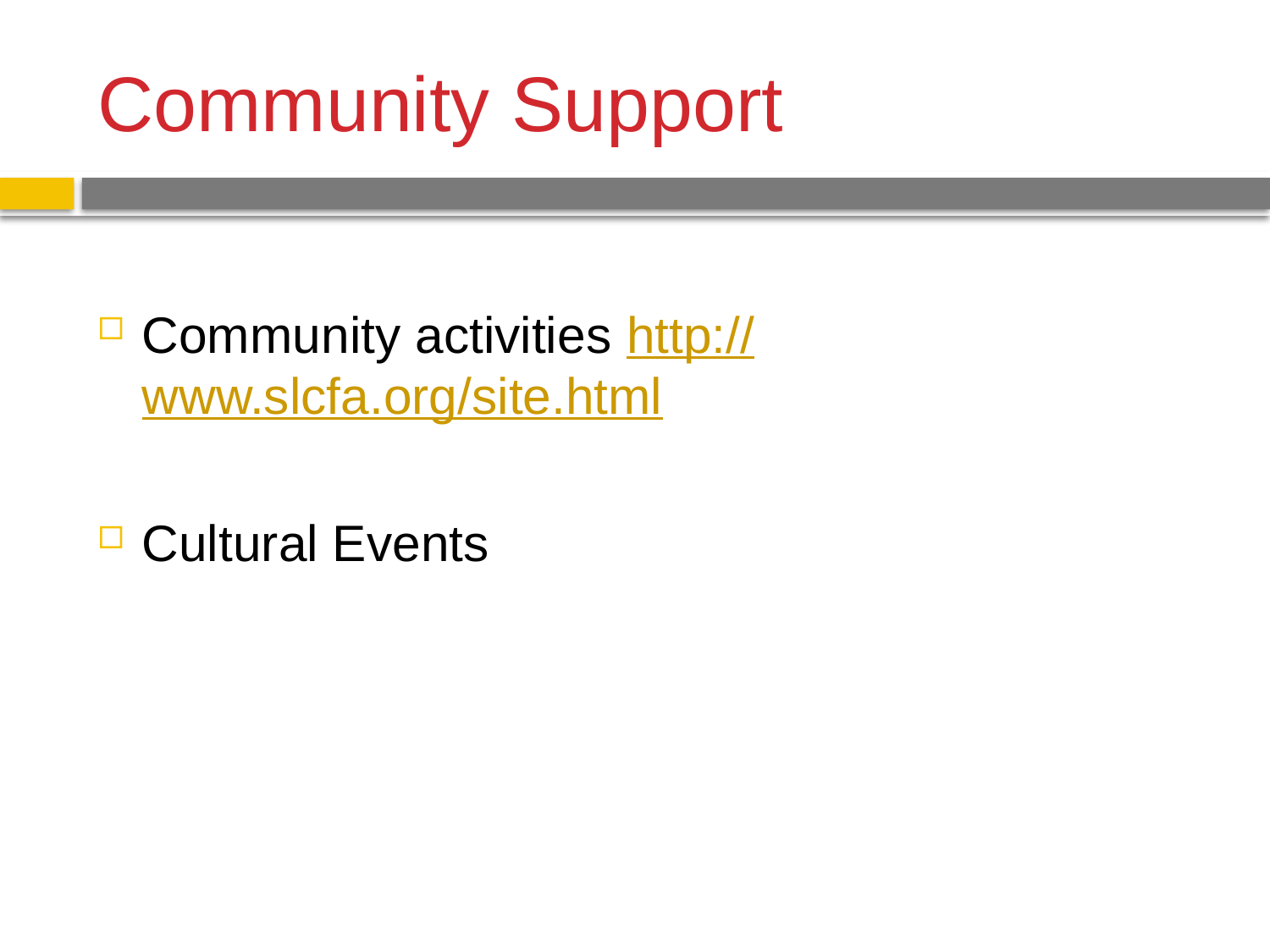

# Community Support

Community activities http://www.slcfa.org/site.html

Cultural Events